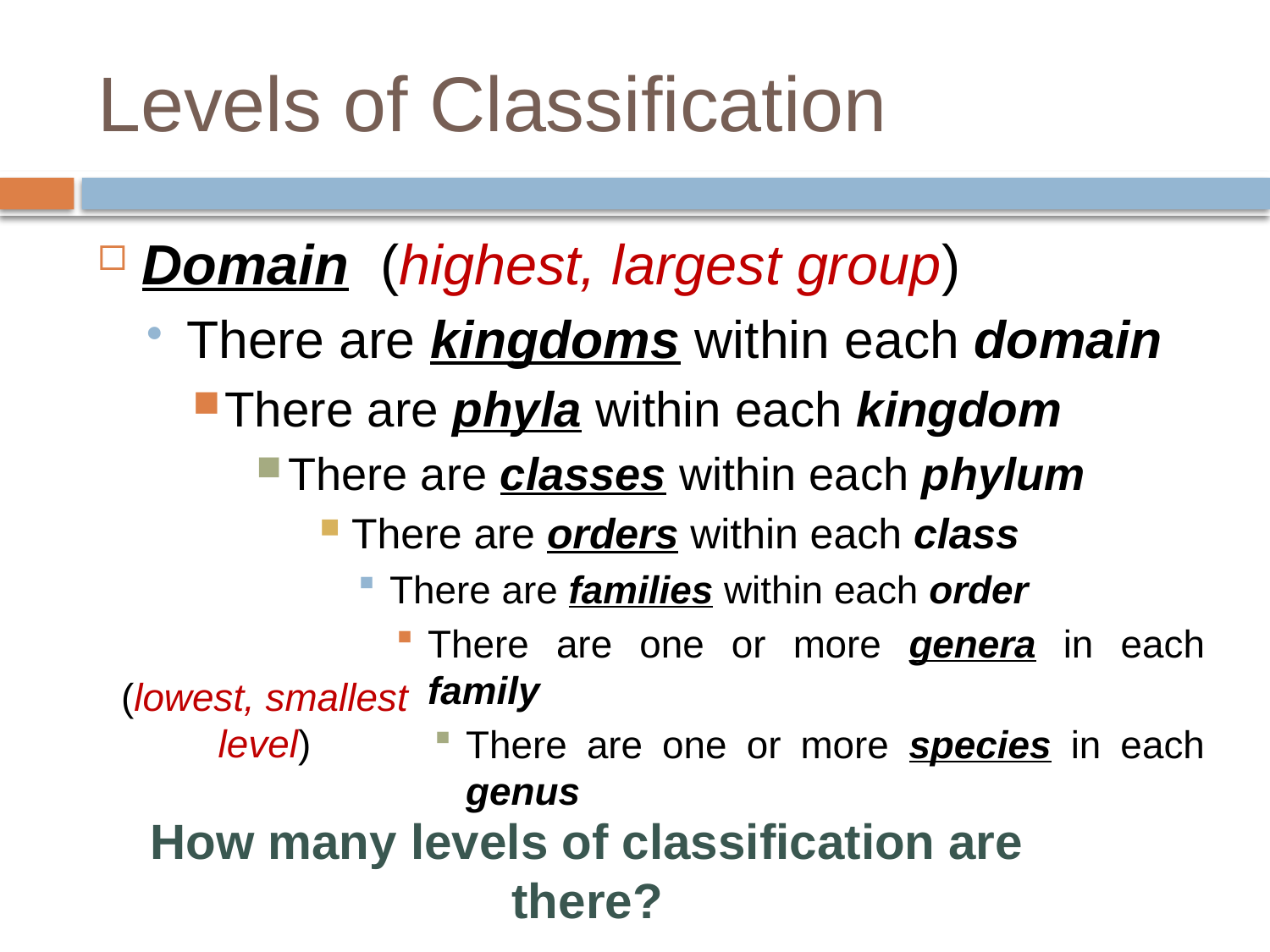

# Levels of Classification
Domain  (highest, largest group)
There are kingdoms within each domain
There are phyla within each kingdom
There are classes within each phylum
There are orders within each class
There are families within each order
There are one or more genera in each family
There are one or more species in each genus
(lowest, smallest level)
How many levels of classification are there?